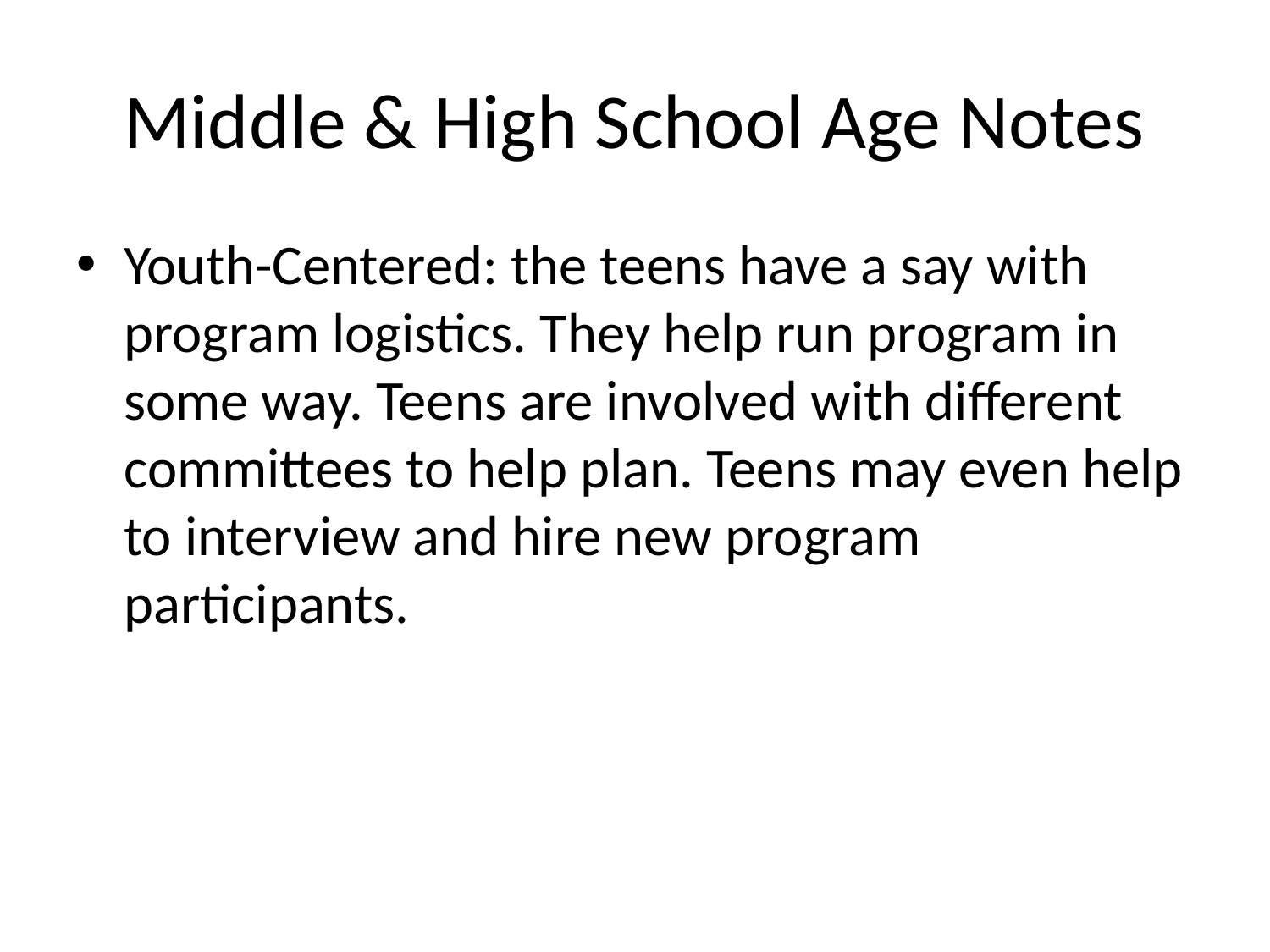

# Middle & High School Age Notes
Youth-Centered: the teens have a say with program logistics. They help run program in some way. Teens are involved with different committees to help plan. Teens may even help to interview and hire new program participants.